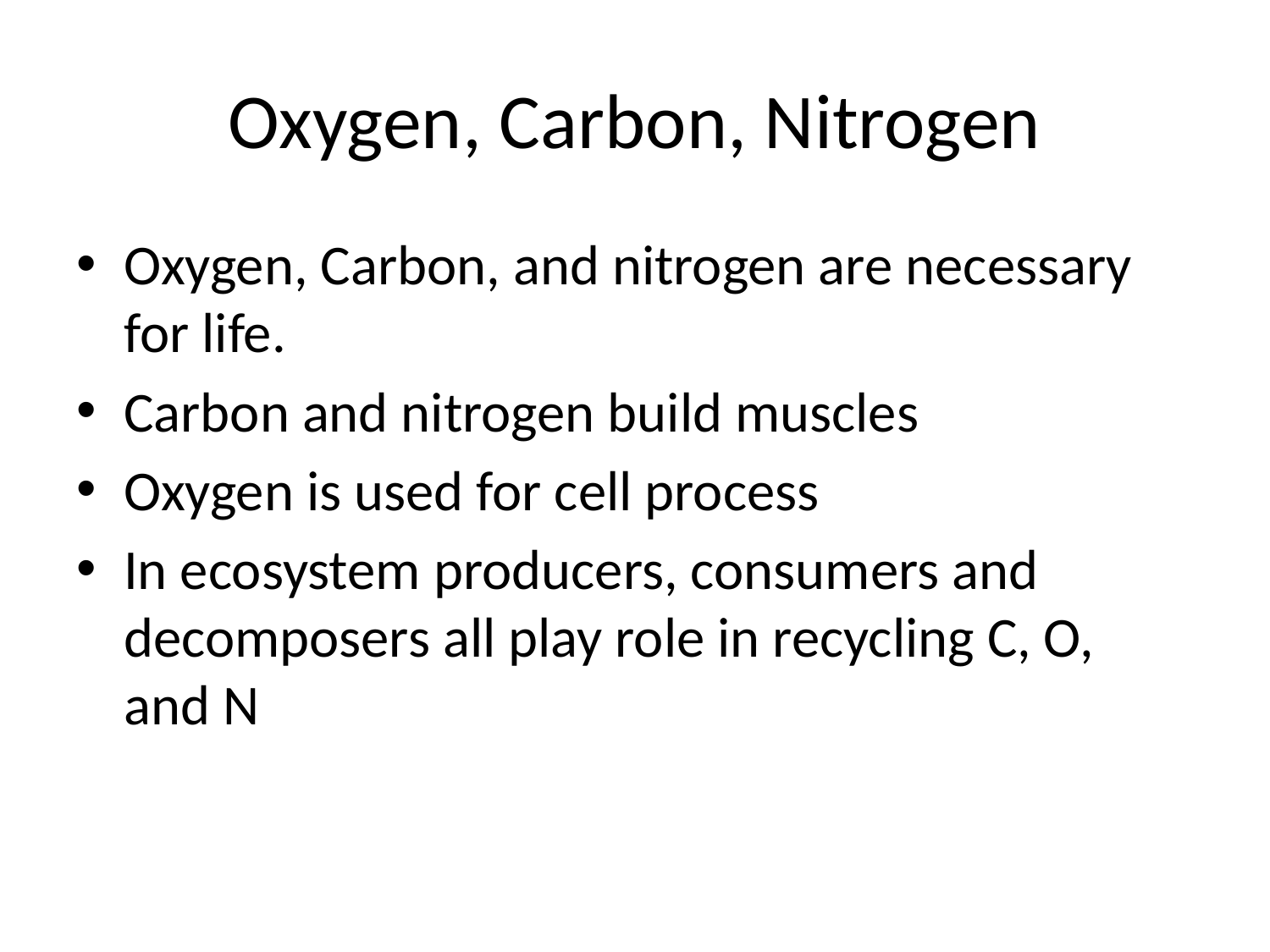

# Oxygen, Carbon, Nitrogen
Oxygen, Carbon, and nitrogen are necessary for life.
Carbon and nitrogen build muscles
Oxygen is used for cell process
In ecosystem producers, consumers and decomposers all play role in recycling C, O, and N